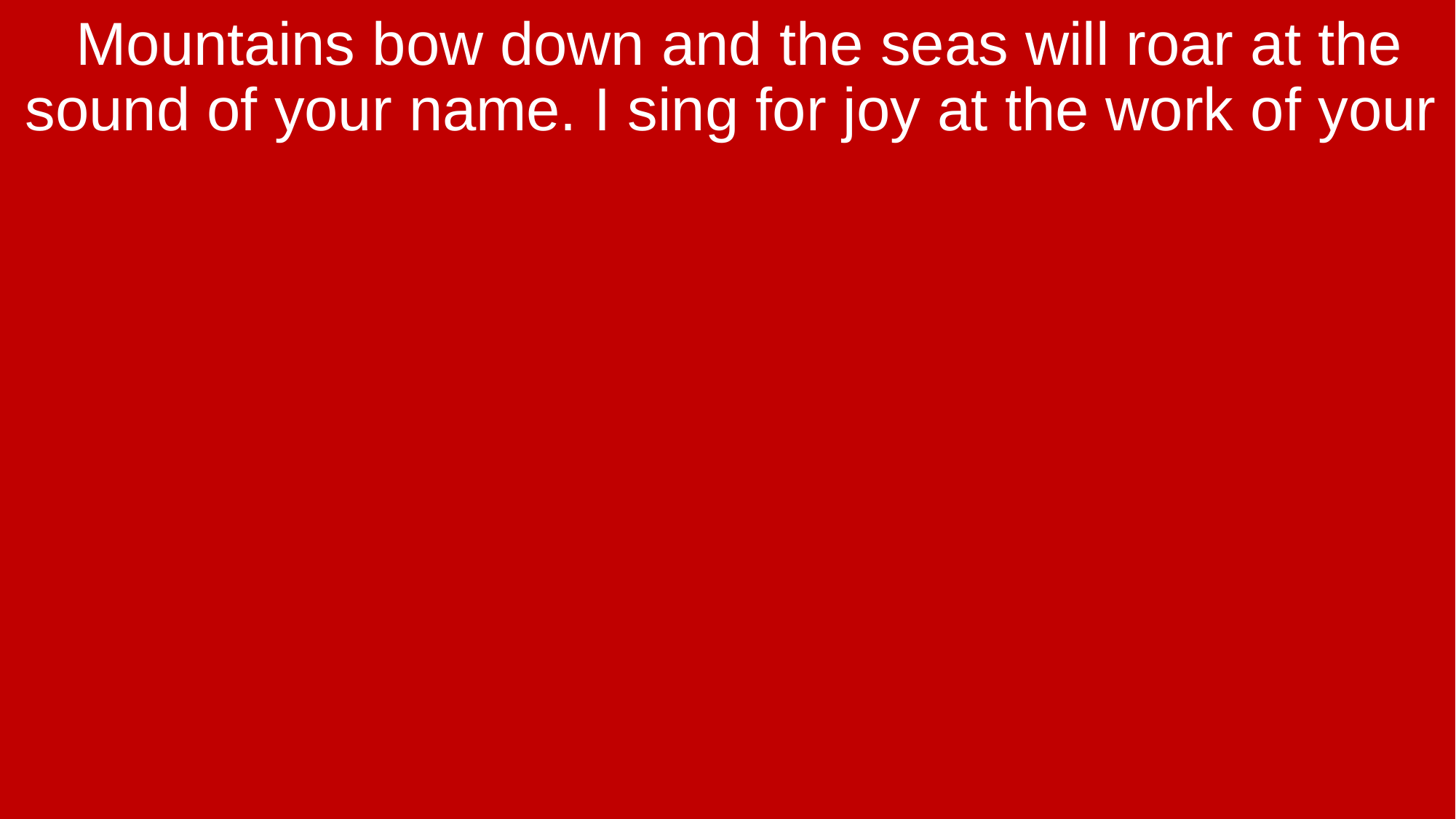

Mountains bow down and the seas will roar at the sound of your name. I sing for joy at the work of your